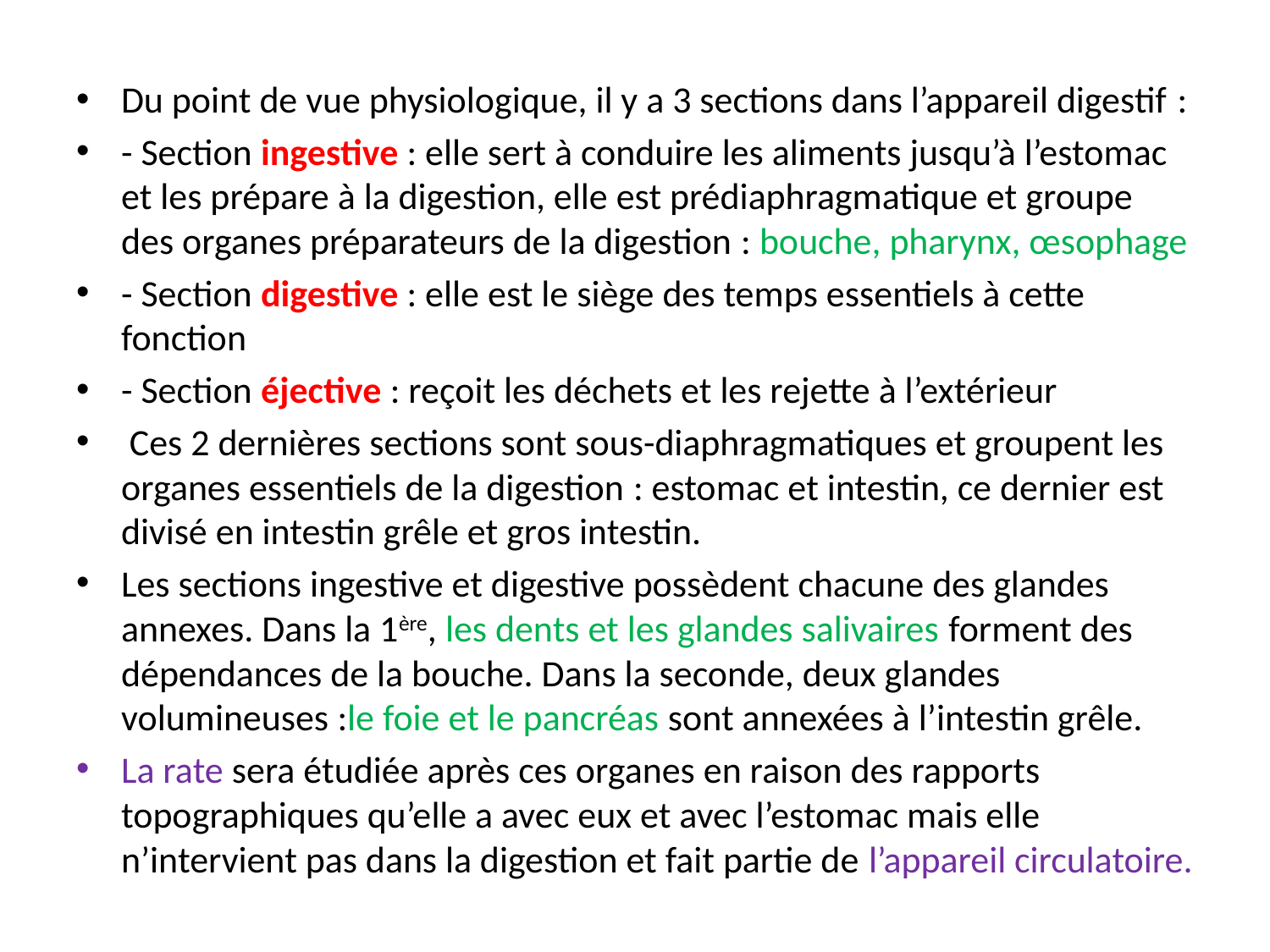

#
Du point de vue physiologique, il y a 3 sections dans l’appareil digestif :
- Section ingestive : elle sert à conduire les aliments jusqu’à l’estomac et les prépare à la digestion, elle est prédiaphragmatique et groupe des organes préparateurs de la digestion : bouche, pharynx, œsophage
- Section digestive : elle est le siège des temps essentiels à cette fonction
- Section éjective : reçoit les déchets et les rejette à l’extérieur
 Ces 2 dernières sections sont sous-diaphragmatiques et groupent les organes essentiels de la digestion : estomac et intestin, ce dernier est divisé en intestin grêle et gros intestin.
Les sections ingestive et digestive possèdent chacune des glandes annexes. Dans la 1ère, les dents et les glandes salivaires forment des dépendances de la bouche. Dans la seconde, deux glandes volumineuses :le foie et le pancréas sont annexées à l’intestin grêle.
La rate sera étudiée après ces organes en raison des rapports topographiques qu’elle a avec eux et avec l’estomac mais elle n’intervient pas dans la digestion et fait partie de l’appareil circulatoire.